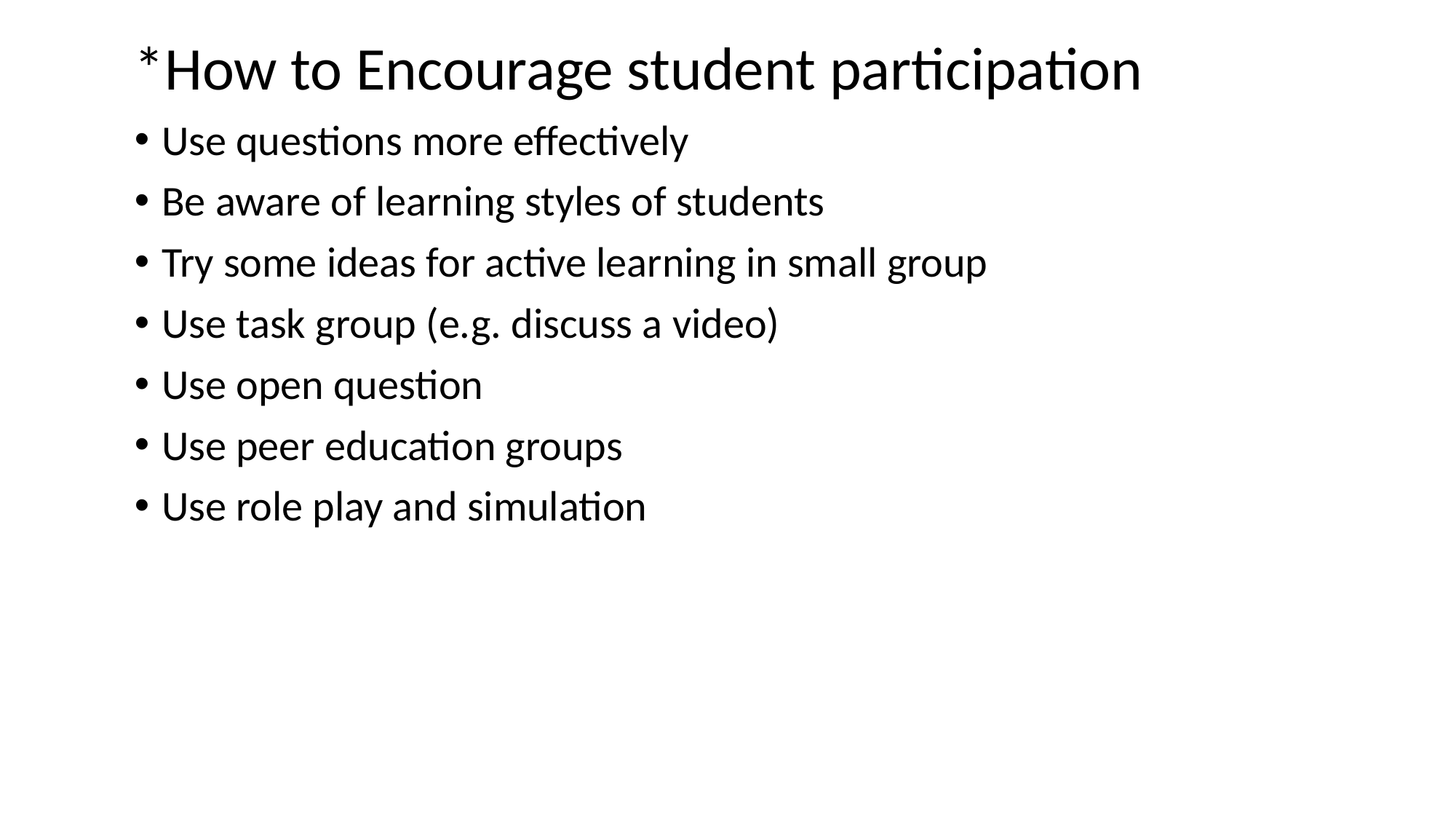

*How to Encourage student participation
Use questions more effectively
Be aware of learning styles of students
Try some ideas for active learning in small group
Use task group (e.g. discuss a video)
Use open question
Use peer education groups
Use role play and simulation
#